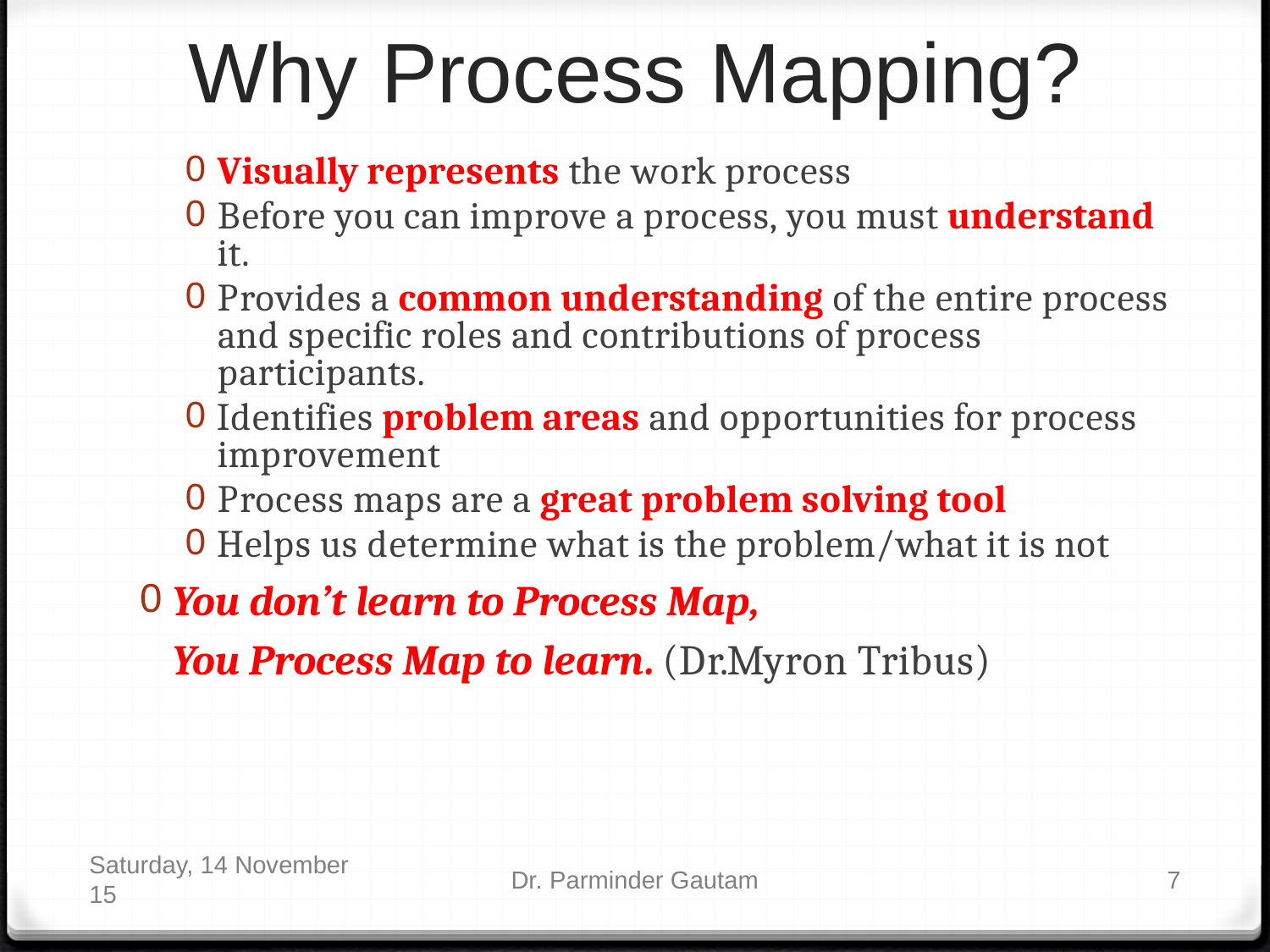

# Why Process Mapping?
Visually represents the work process
Before you can improve a process, you must understand it.
Provides a common understanding of the entire process and specific roles and contributions of process participants.
Identifies problem areas and opportunities for process improvement
Process maps are a great problem solving tool
Helps us determine what is the problem/what it is not
You don’t learn to Process Map,
	You Process Map to learn. (Dr.Myron Tribus)

Saturday, 14 November 15
Dr. Parminder Gautam
7